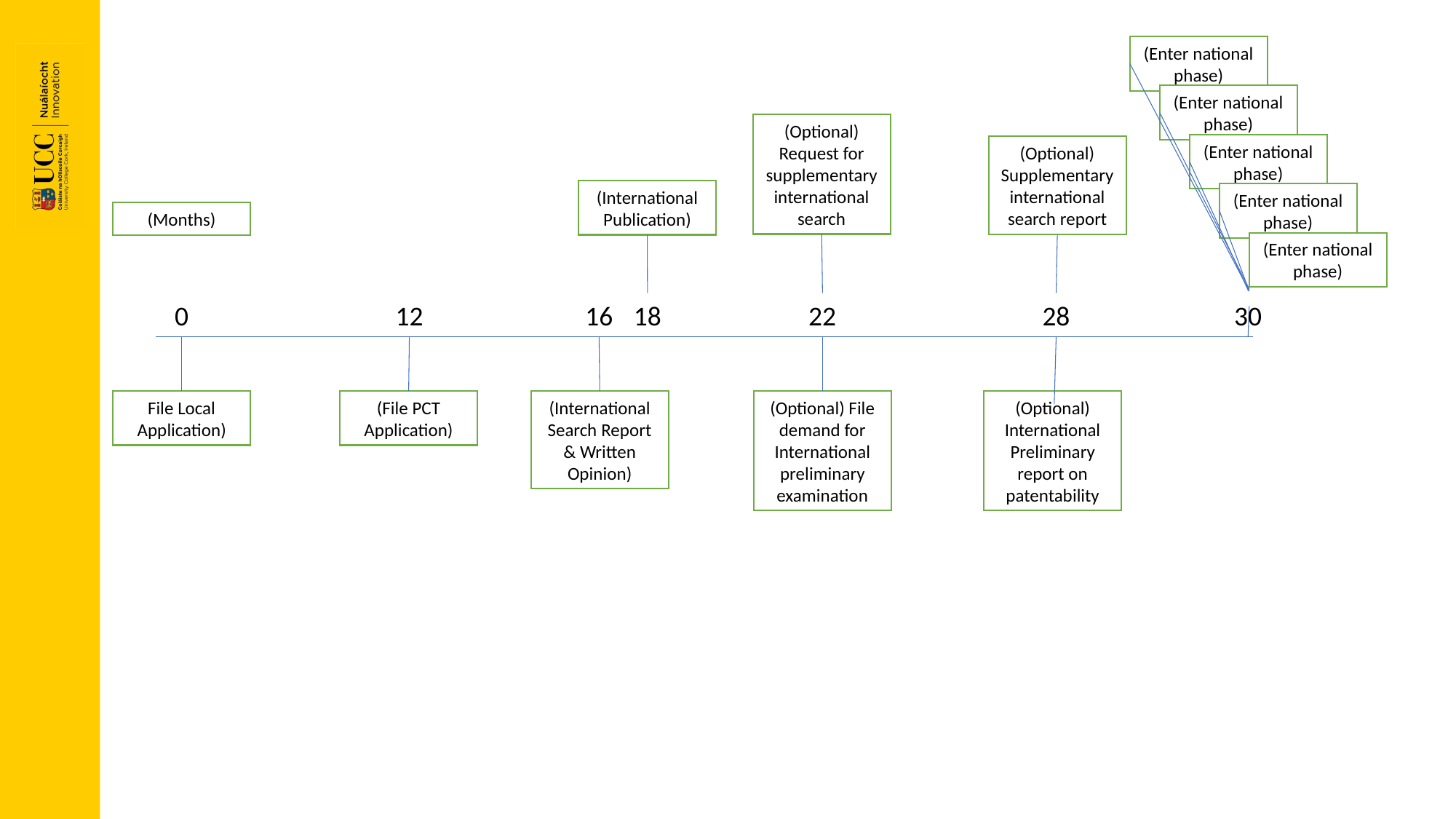

(Enter national phase)
(Enter national phase)
(Optional)
Request for supplementary international search
(Enter national phase)
(Optional) Supplementary international search report
(International Publication)
(Enter national phase)
(Months)
(Enter national phase)
0
12
16
18
22
28
30
File Local Application)
(File PCT Application)
(International Search Report & Written Opinion)
(Optional) File demand for International preliminary examination
(Optional)
International Preliminary report on patentability